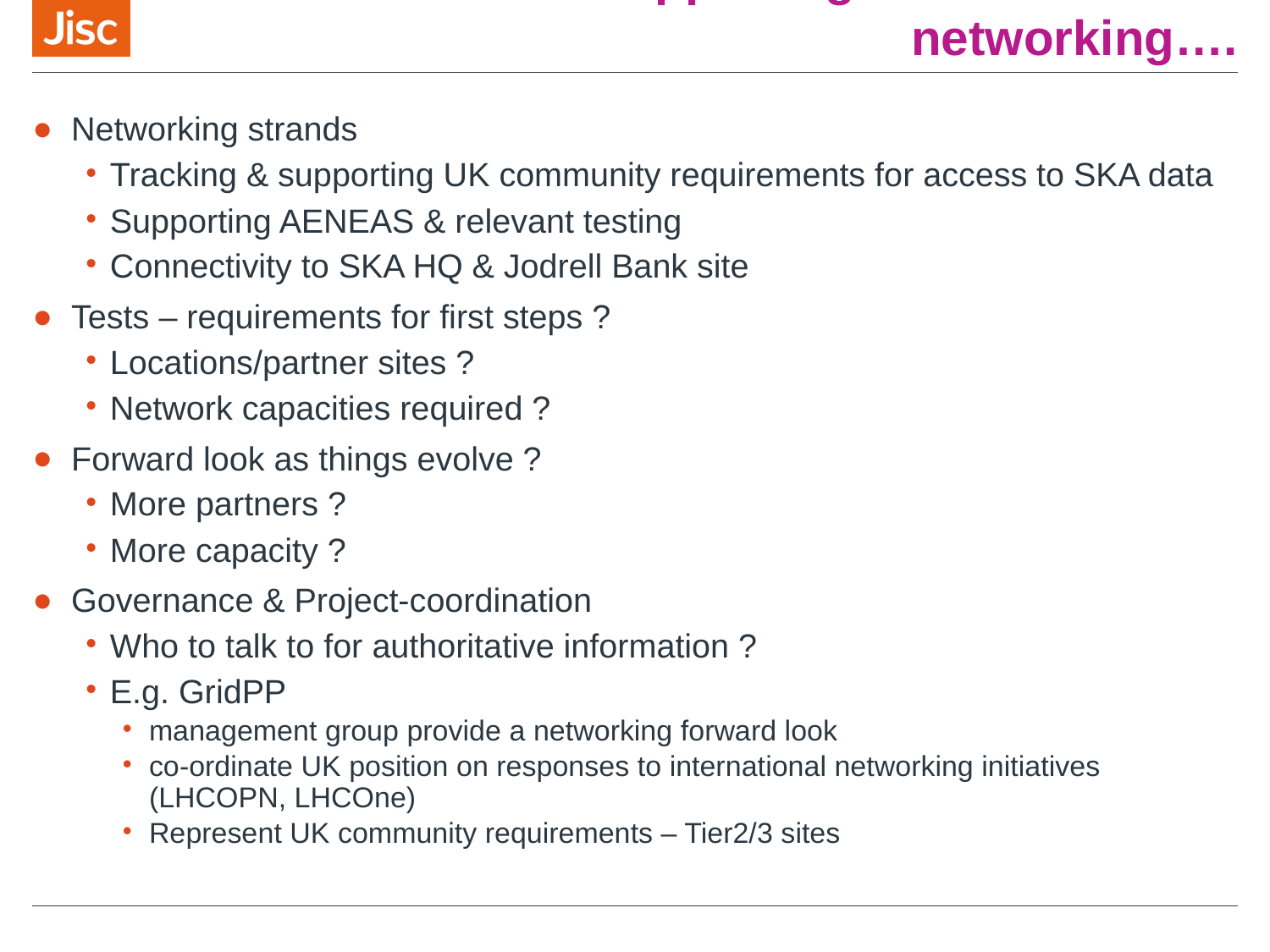

# Supporting AENEAS & SKA networking….
Networking strands
Tracking & supporting UK community requirements for access to SKA data
Supporting AENEAS & relevant testing
Connectivity to SKA HQ & Jodrell Bank site
Tests – requirements for first steps ?
Locations/partner sites ?
Network capacities required ?
Forward look as things evolve ?
More partners ?
More capacity ?
Governance & Project-coordination
Who to talk to for authoritative information ?
E.g. GridPP
management group provide a networking forward look
co-ordinate UK position on responses to international networking initiatives (LHCOPN, LHCOne)
Represent UK community requirements – Tier2/3 sites